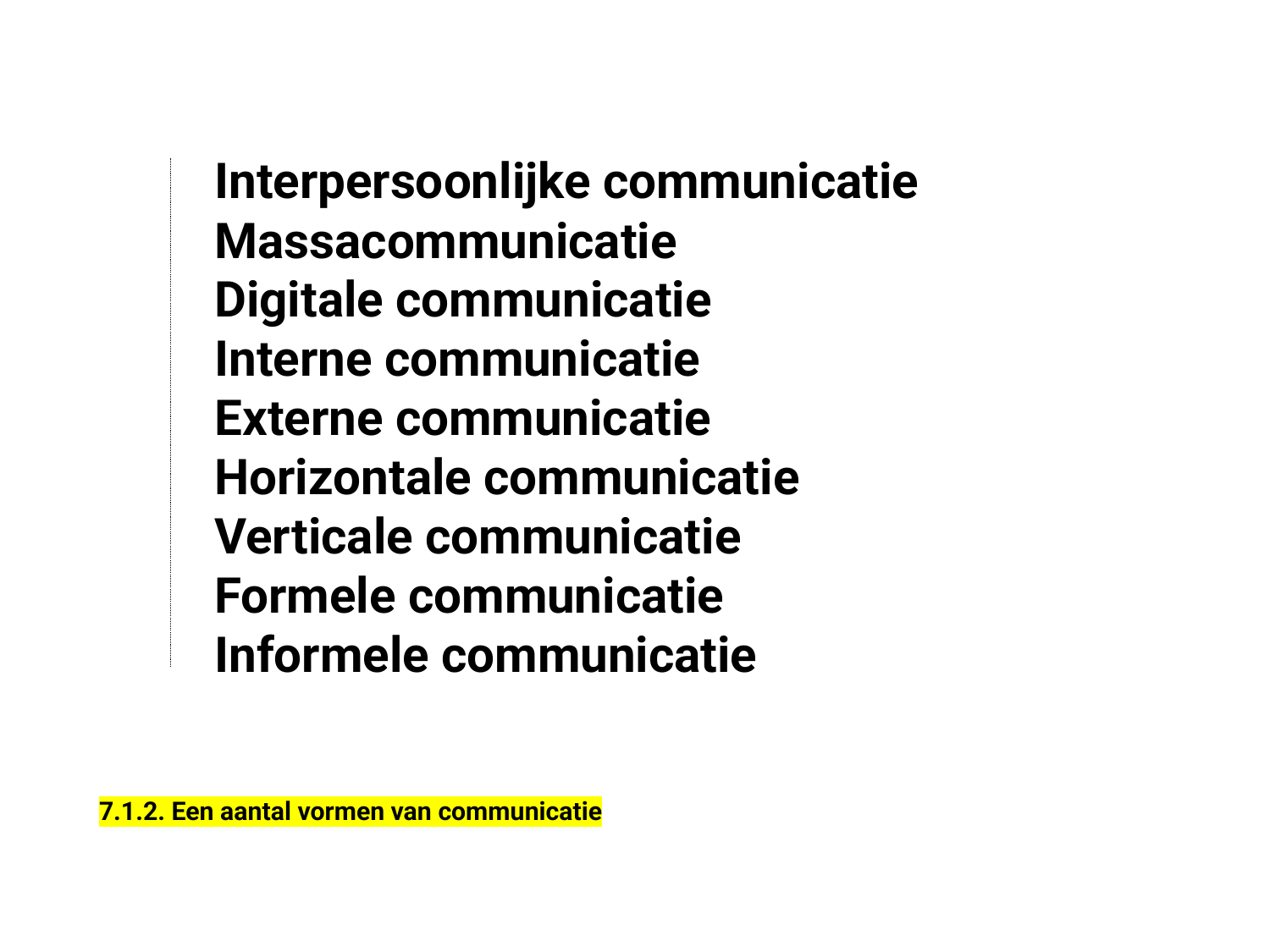

Interpersoonlijke communicatie
Massacommunicatie
Digitale communicatie
Interne communicatie
Externe communicatie
Horizontale communicatie
Verticale communicatie
Formele communicatie
Informele communicatie

7.1.2. Een aantal vormen van communicatie